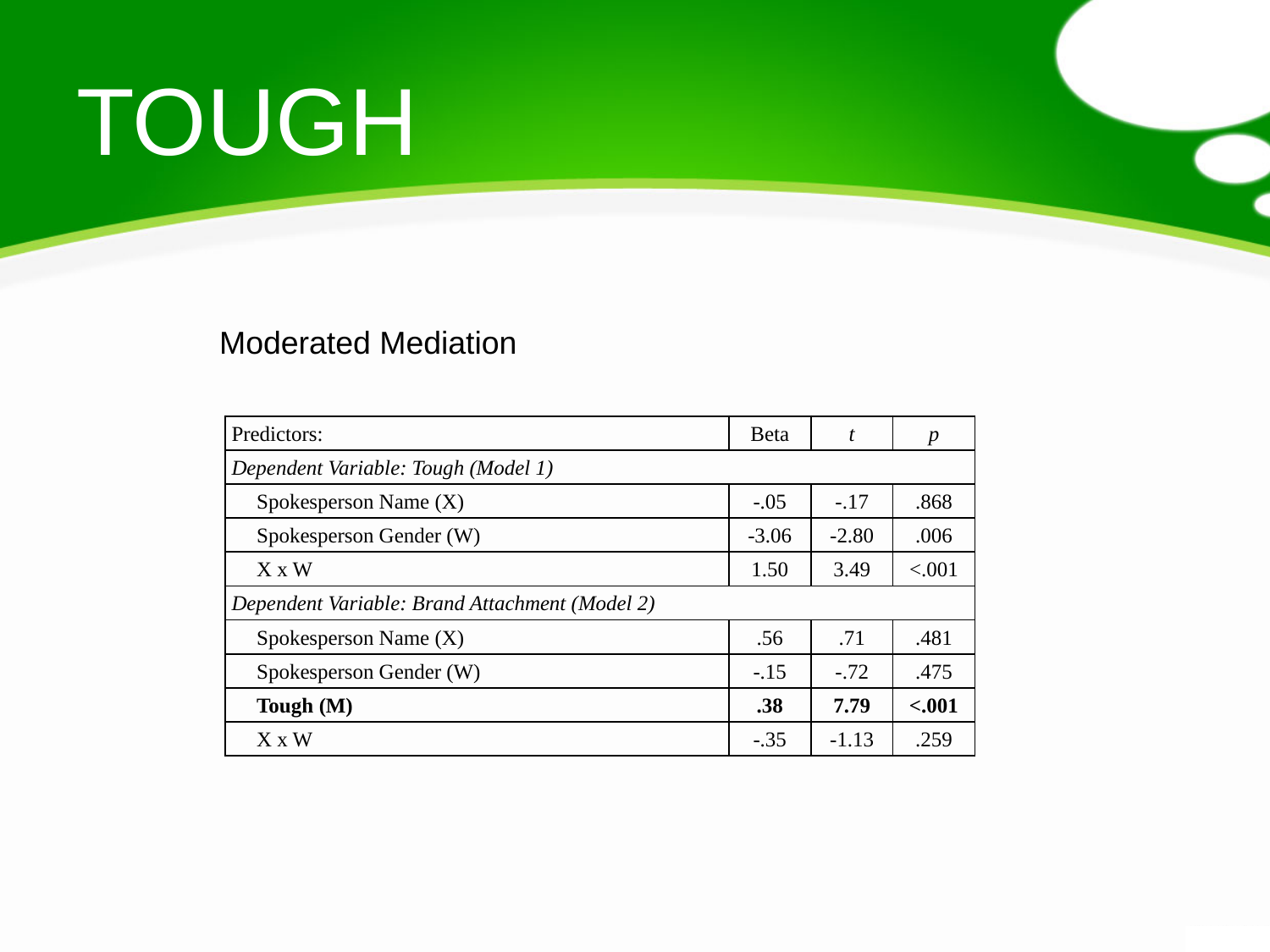

# tough
Moderated Mediation
| Predictors: | Beta | t | p |
| --- | --- | --- | --- |
| Dependent Variable: Tough (Model 1) |  |  |  |
| Spokesperson Name (X) | -.05 | -.17 | .868 |
| Spokesperson Gender (W) | -3.06 | -2.80 | .006 |
| X x W | 1.50 | 3.49 | <.001 |
| Dependent Variable: Brand Attachment (Model 2) |  |  |  |
| Spokesperson Name (X) | .56 | .71 | .481 |
| Spokesperson Gender (W) | -.15 | -.72 | .475 |
| Tough (M) | .38 | 7.79 | <.001 |
| X x W | -.35 | -1.13 | .259 |